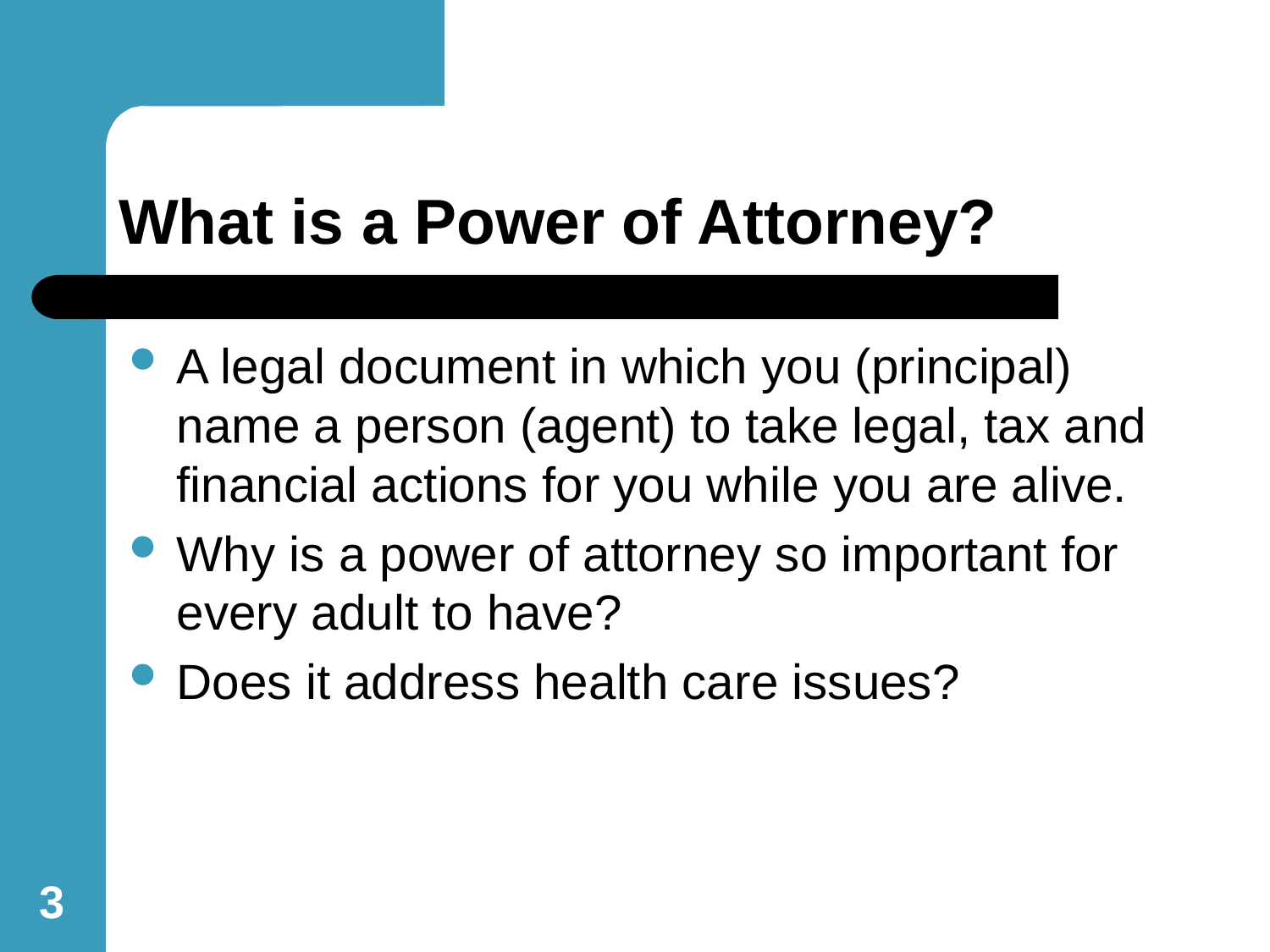

# What is a Power of Attorney?
A legal document in which you (principal) name a person (agent) to take legal, tax and financial actions for you while you are alive.
Why is a power of attorney so important for every adult to have?
Does it address health care issues?
3